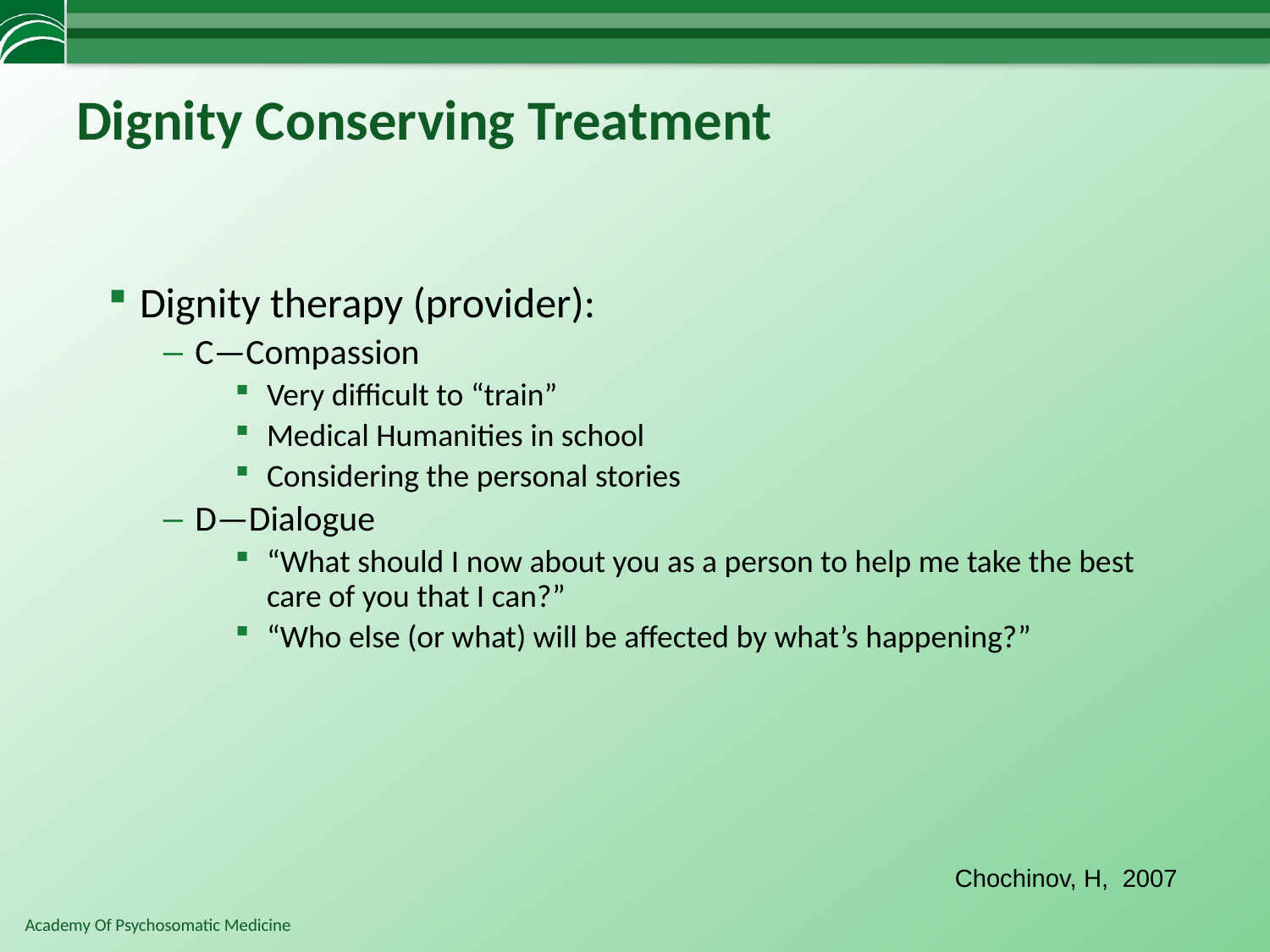

# Dignity Conserving Treatment
Dignity therapy (provider):
C—Compassion
Very difficult to “train”
Medical Humanities in school
Considering the personal stories
D—Dialogue
“What should I now about you as a person to help me take the best care of you that I can?”
“Who else (or what) will be affected by what’s happening?”
Chochinov, H,  2007